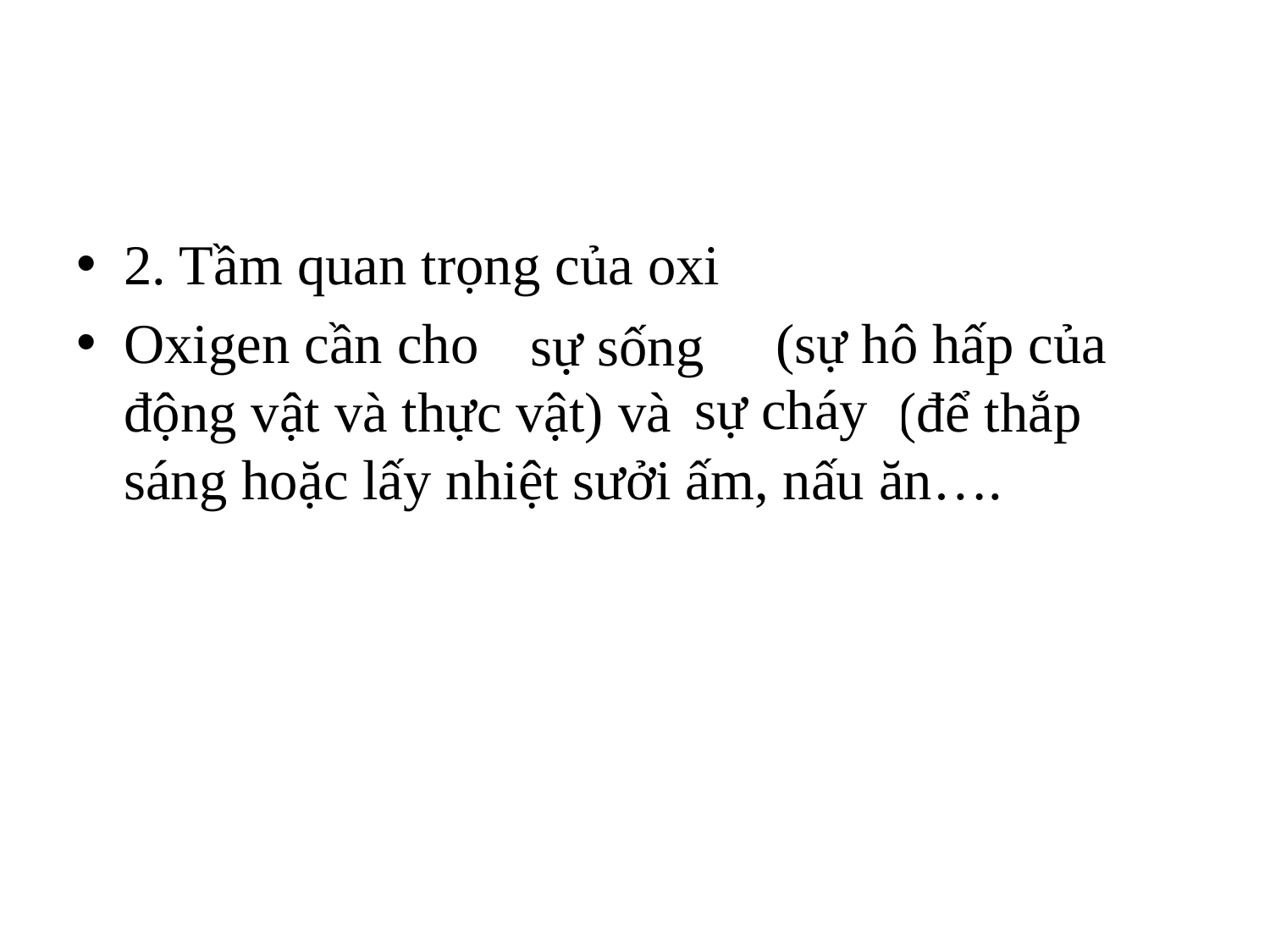

2. Tầm quan trọng của oxi
Oxigen cần cho   ………      (sự hô hấp của động vật và thực vật) và                (để thắp sáng hoặc lấy nhiệt sưởi ấm, nấu ăn….

sự sống
sự cháy